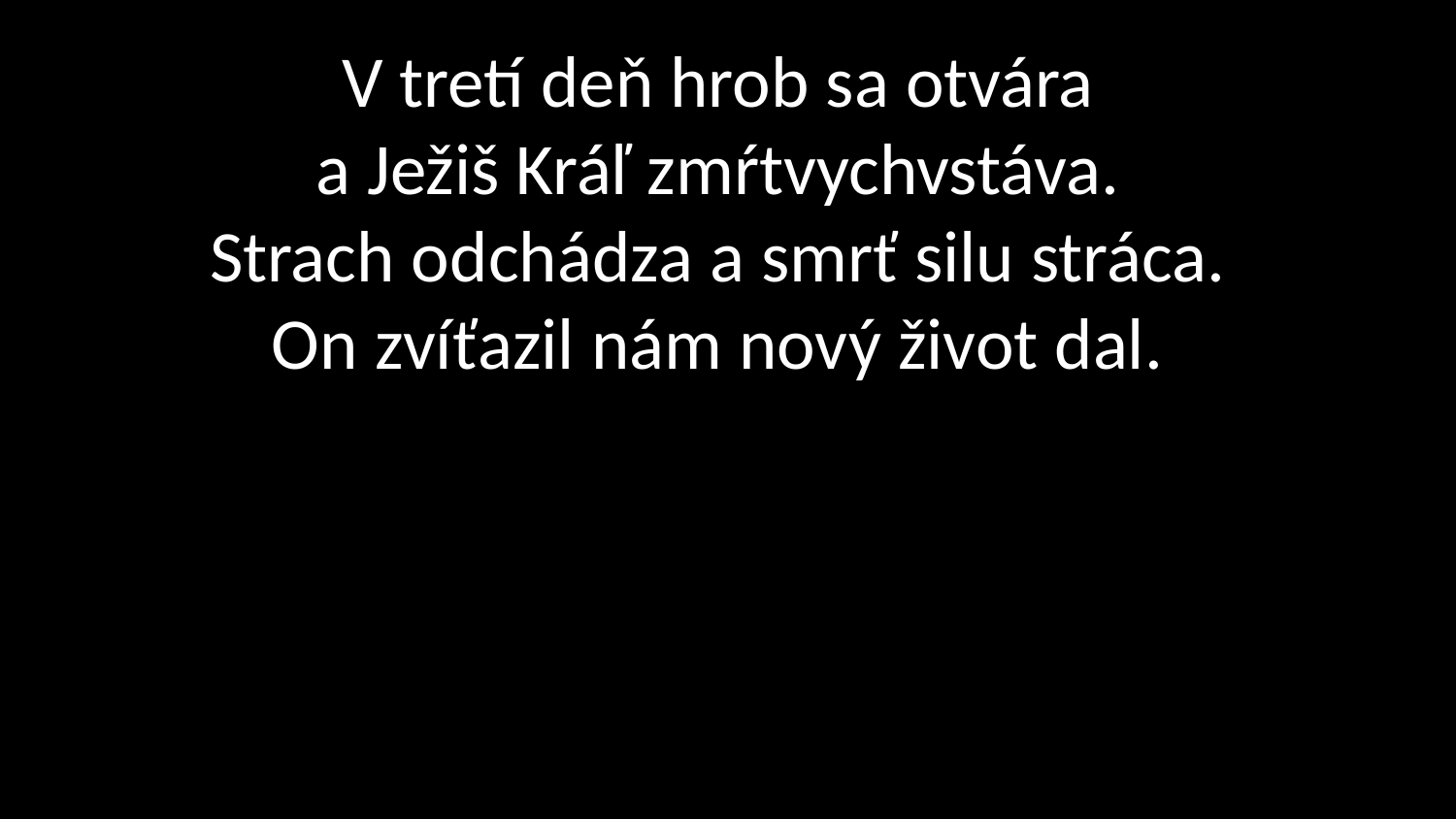

# V tretí deň hrob sa otvára a Ježiš Kráľ zmŕtvychvstáva. Strach odchádza a smrť silu stráca. On zvíťazil nám nový život dal.